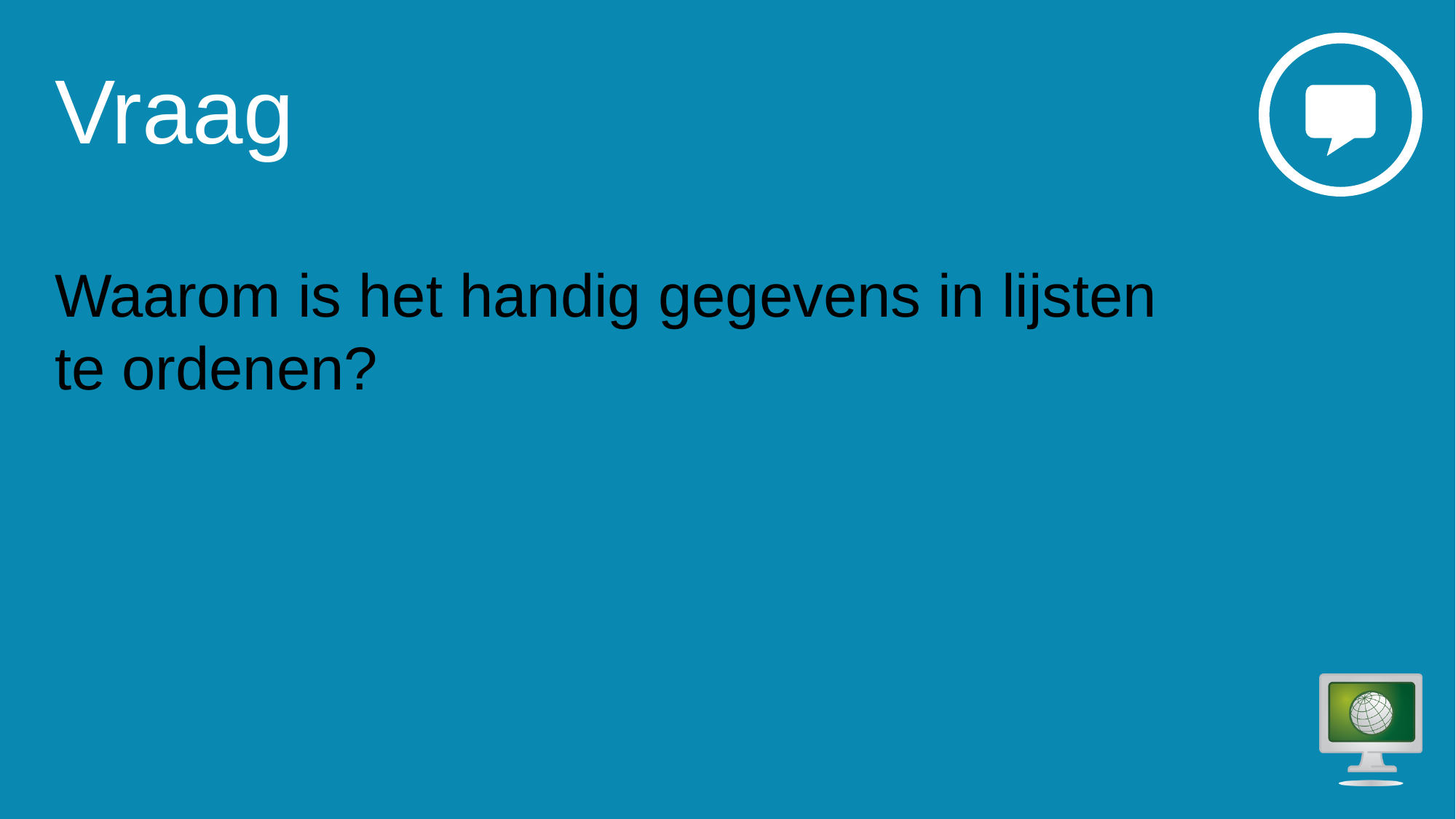

# Vraag 1
Waarom is het handig gegevens in lijsten te ordenen?